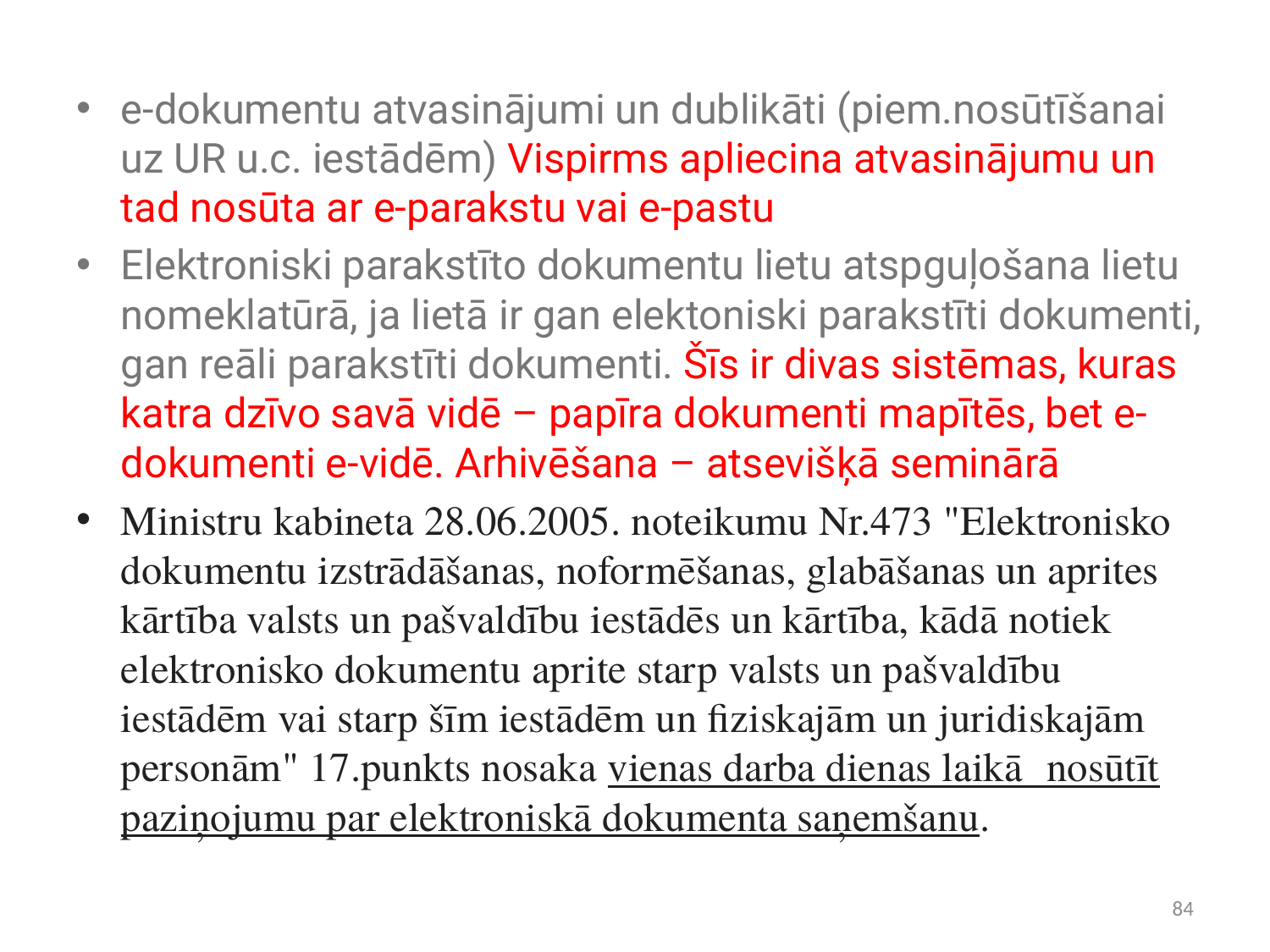

e-dokumentu atvasinājumi un dublikāti (piem.nosūtīšanai uz UR u.c. iestādēm) Vispirms apliecina atvasinājumu un tad nosūta ar e-parakstu vai e-pastu
Elektroniski parakstīto dokumentu lietu atspguļošana lietu nomeklatūrā, ja lietā ir gan elektoniski parakstīti dokumenti, gan reāli parakstīti dokumenti. Šīs ir divas sistēmas, kuras katra dzīvo savā vidē – papīra dokumenti mapītēs, bet e-dokumenti e-vidē. Arhivēšana – atsevišķā seminārā
Ministru kabineta 28.06.2005. noteikumu Nr.473 "Elektronisko dokumentu izstrādāšanas, noformēšanas, glabāšanas un aprites kārtība valsts un pašvaldību iestādēs un kārtība, kādā notiek elektronisko dokumentu aprite starp valsts un pašvaldību iestādēm vai starp šīm iestādēm un fiziskajām un juridiskajām personām" 17.punkts nosaka vienas darba dienas laikā  nosūtīt paziņojumu par elektroniskā dokumenta saņemšanu.

84